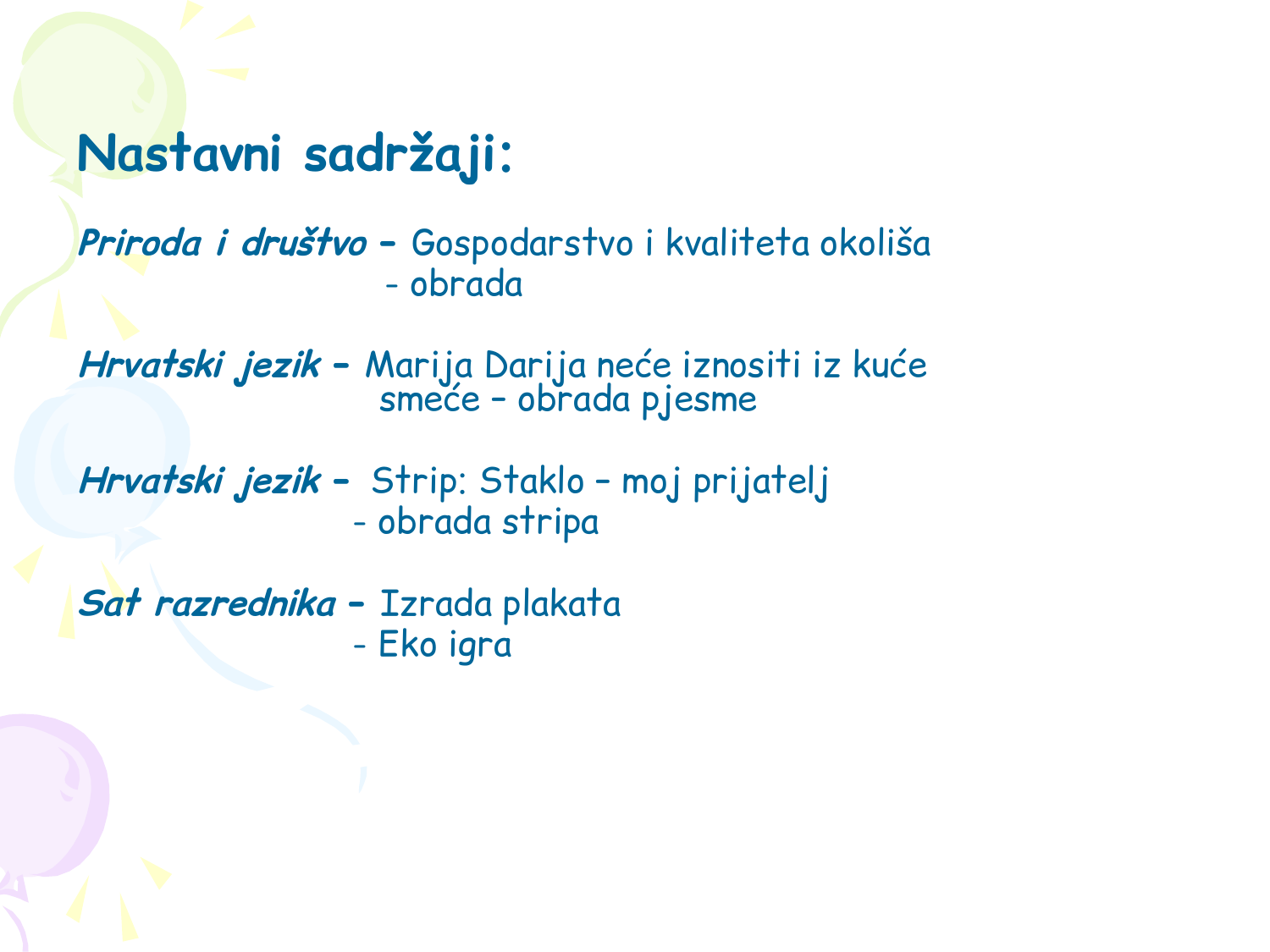

Nastavni sadržaji:

Priroda i društvo – Gospodarstvo i kvaliteta okoliša
                             - obrada

Hrvatski jezik – Marija Darija neće iznositi iz kuće         			smeće – obrada pjesme

Hrvatski jezik –  Strip: Staklo – moj prijatelj
                          - obrada stripa

Sat razrednika – Izrada plakata
                          - Eko igra